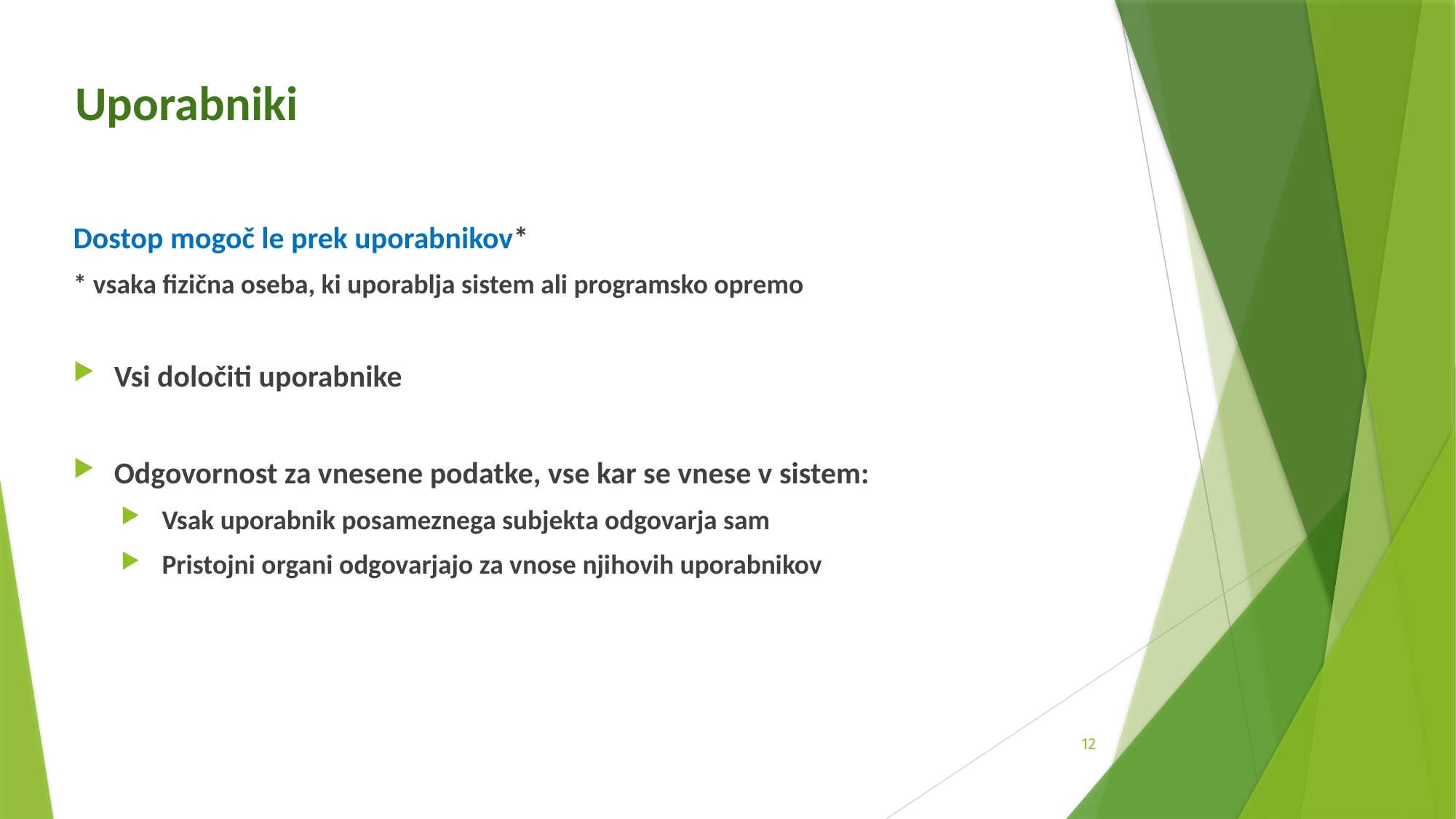

# Uporabniki

Dostop mogoč le prek uporabnikov*
* vsaka fizična oseba, ki uporablja sistem ali programsko opremo

Vsi določiti uporabnike

Odgovornost za vnesene podatke, vse kar se vnese v sistem:
Vsak uporabnik posameznega subjekta odgovarja sam
Pristojni organi odgovarjajo za vnose njihovih uporabnikov

12